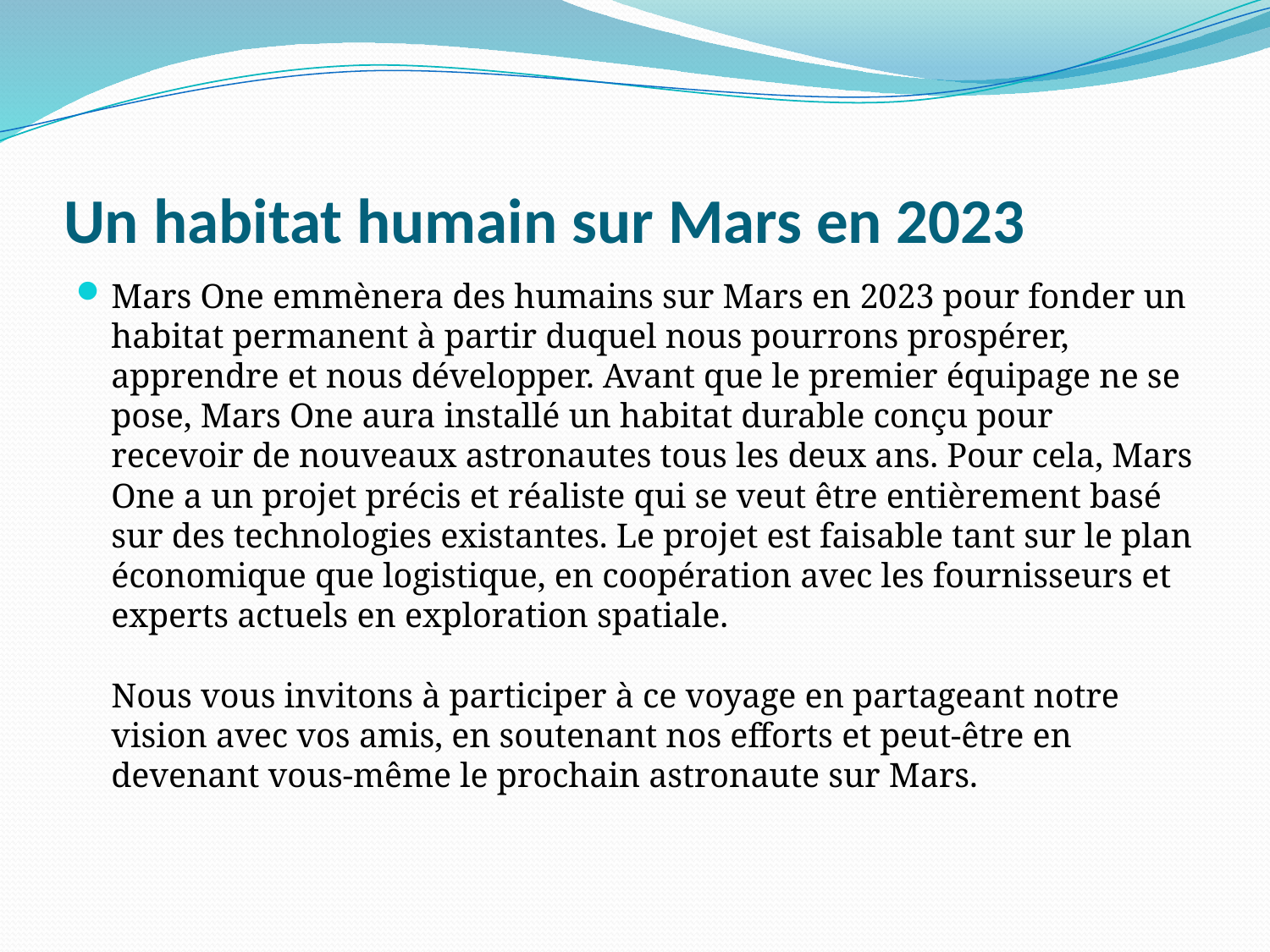

# Un habitat humain sur Mars en 2023
Mars One emmènera des humains sur Mars en 2023 pour fonder un habitat permanent à partir duquel nous pourrons prospérer, apprendre et nous développer. Avant que le premier équipage ne se pose, Mars One aura installé un habitat durable conçu pour recevoir de nouveaux astronautes tous les deux ans. Pour cela, Mars One a un projet précis et réaliste qui se veut être entièrement basé sur des technologies existantes. Le projet est faisable tant sur le plan économique que logistique, en coopération avec les fournisseurs et experts actuels en exploration spatiale.
Nous vous invitons à participer à ce voyage en partageant notre vision avec vos amis, en soutenant nos efforts et peut-être en devenant vous-même le prochain astronaute sur Mars.